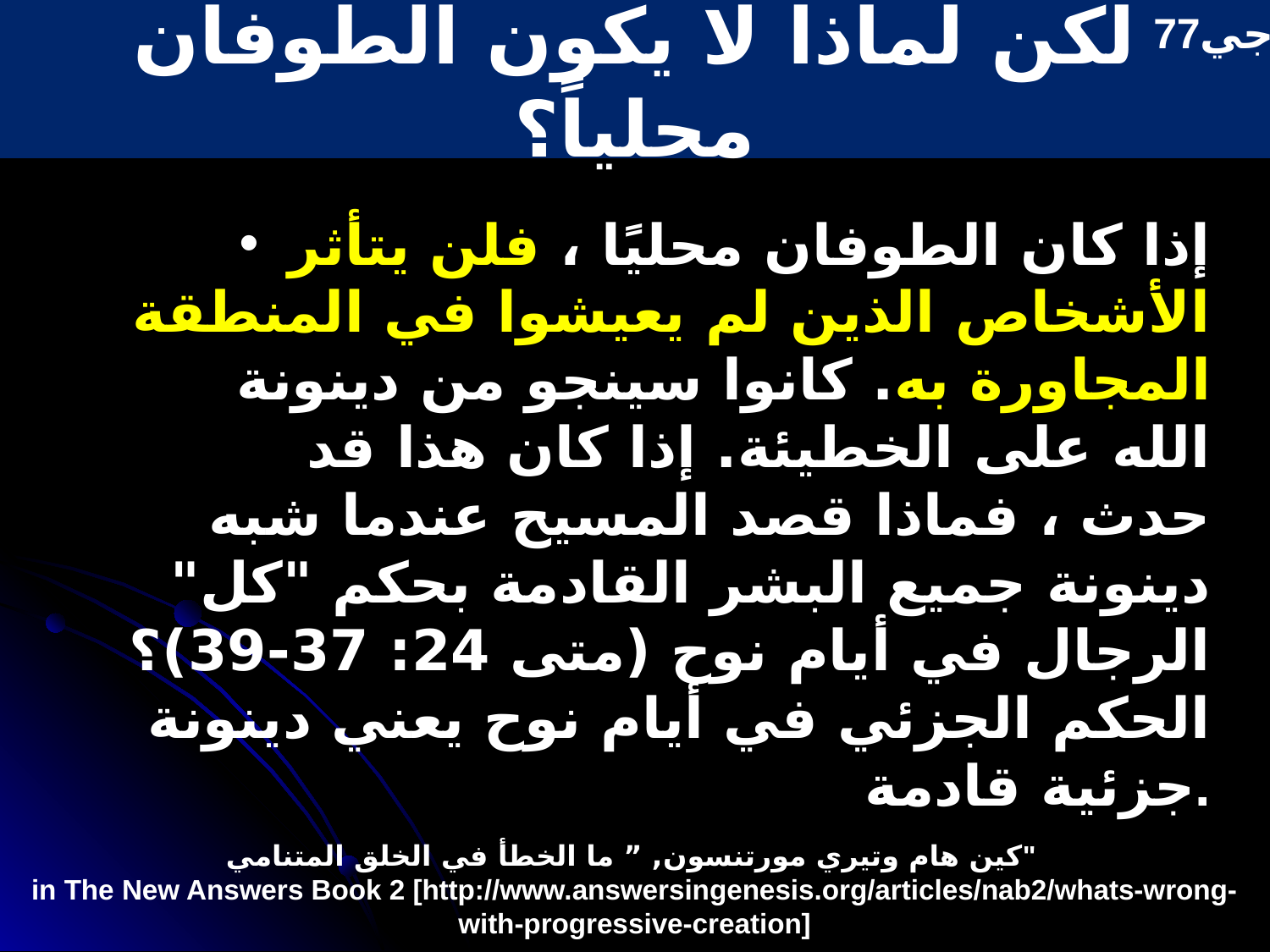

لكن لماذا لا يكون الطوفان محلياً؟
77جي
إذا كان الطوفان محليًا ، فلن يتأثر الأشخاص الذين لم يعيشوا في المنطقة المجاورة به. كانوا سينجو من دينونة الله على الخطيئة. إذا كان هذا قد حدث ، فماذا قصد المسيح عندما شبه دينونة جميع البشر القادمة بحكم "كل" الرجال في أيام نوح (متى 24: 37-39)؟ الحكم الجزئي في أيام نوح يعني دينونة جزئية قادمة.
كين هام وتيري مورتنسون, ” ما الخطأ في الخلق المتنامي"
in The New Answers Book 2 [http://www.answersingenesis.org/articles/nab2/whats-wrong-with-progressive-creation]